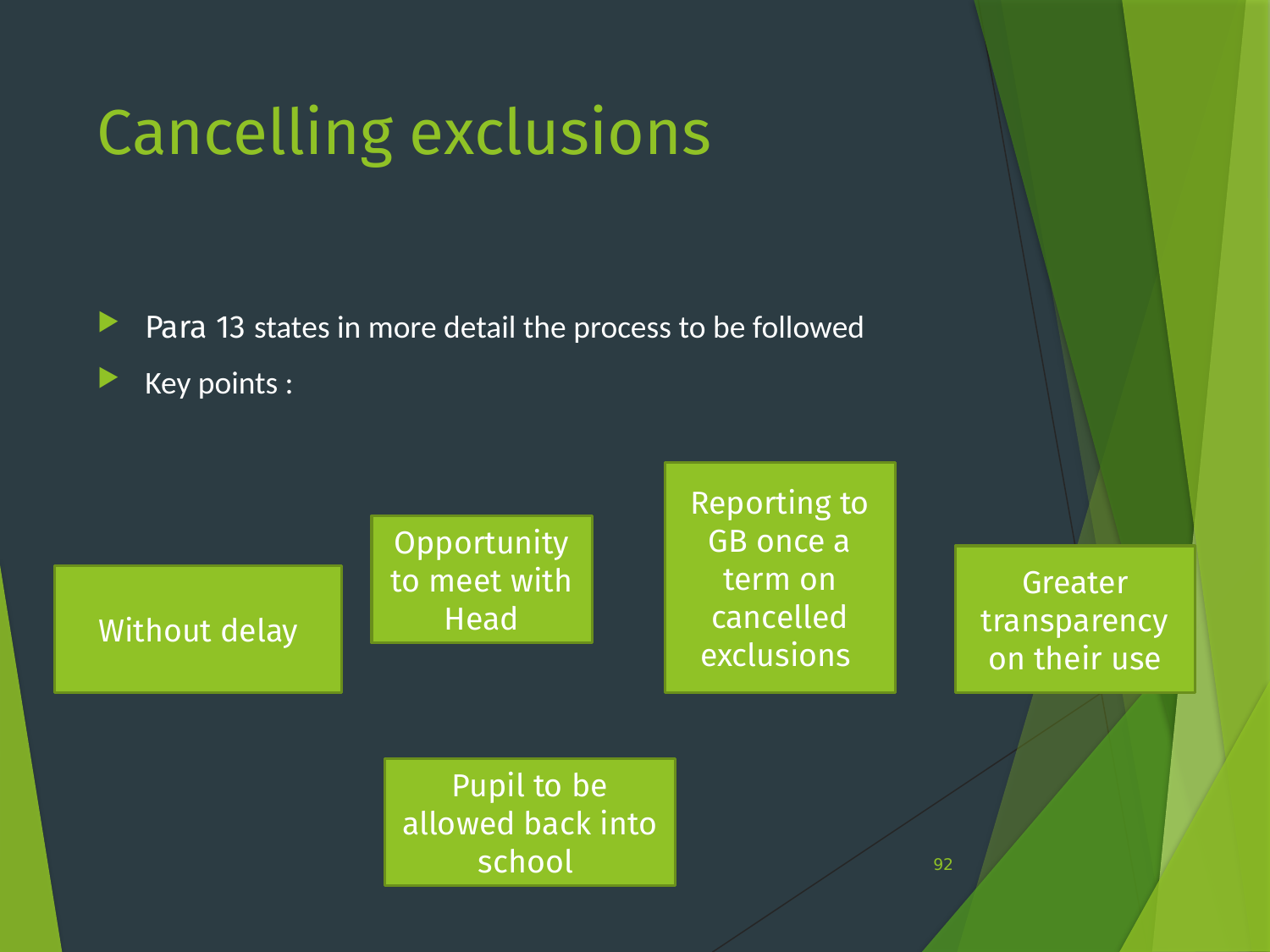

# Cancelling exclusions
Para 13 states in more detail the process to be followed
Key points :

people today in

Reporting to GB once a term on cancelled exclusions
Opportunity to meet with Head
Greater transparency on their use
Without delay
Pupil to be allowed back into school
92